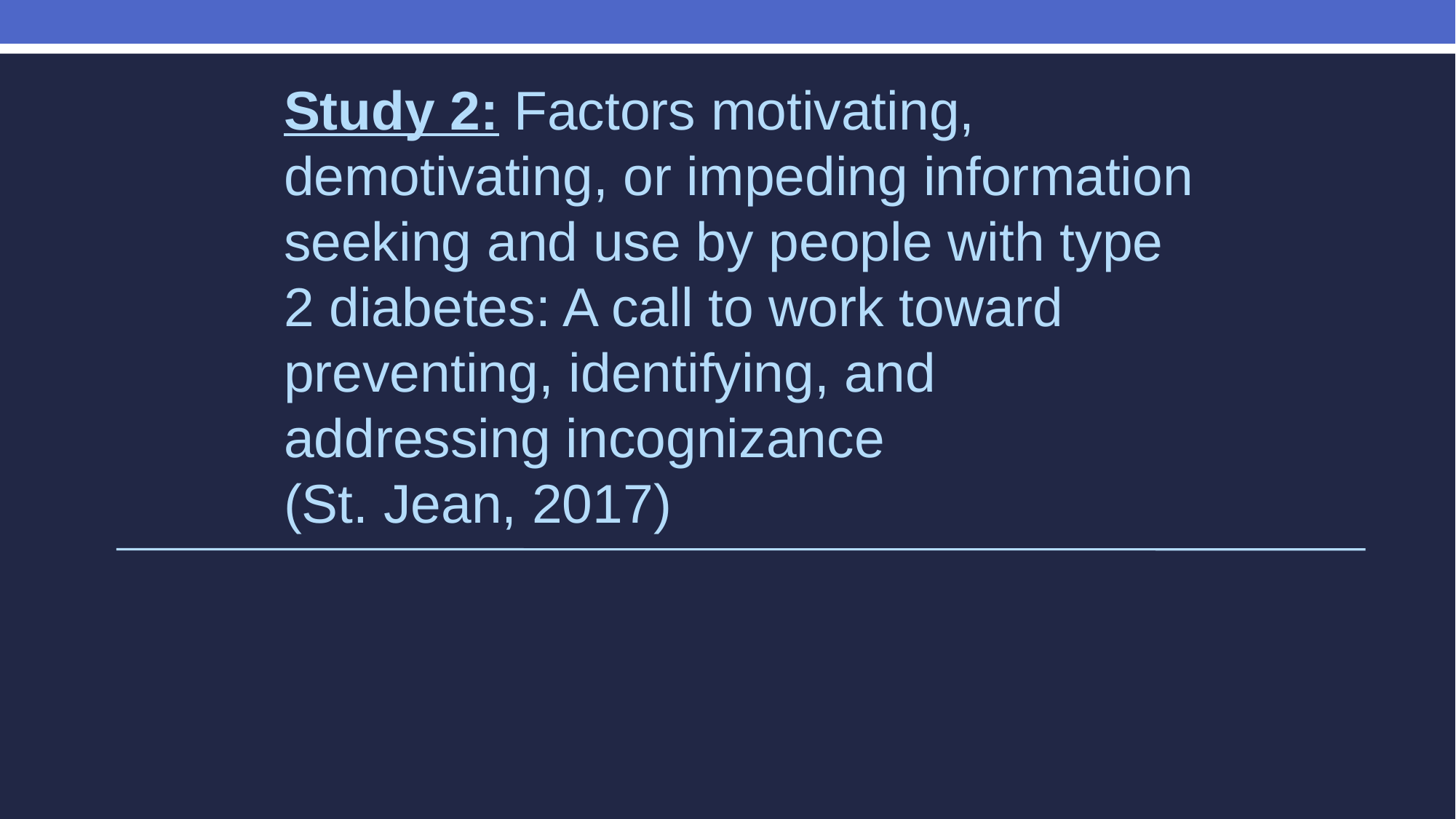

# Study 2: Factors motivating, demotivating, or impeding information seeking and use by people with type 2 diabetes: A call to work toward preventing, identifying, and addressing incognizance (St. Jean, 2017)